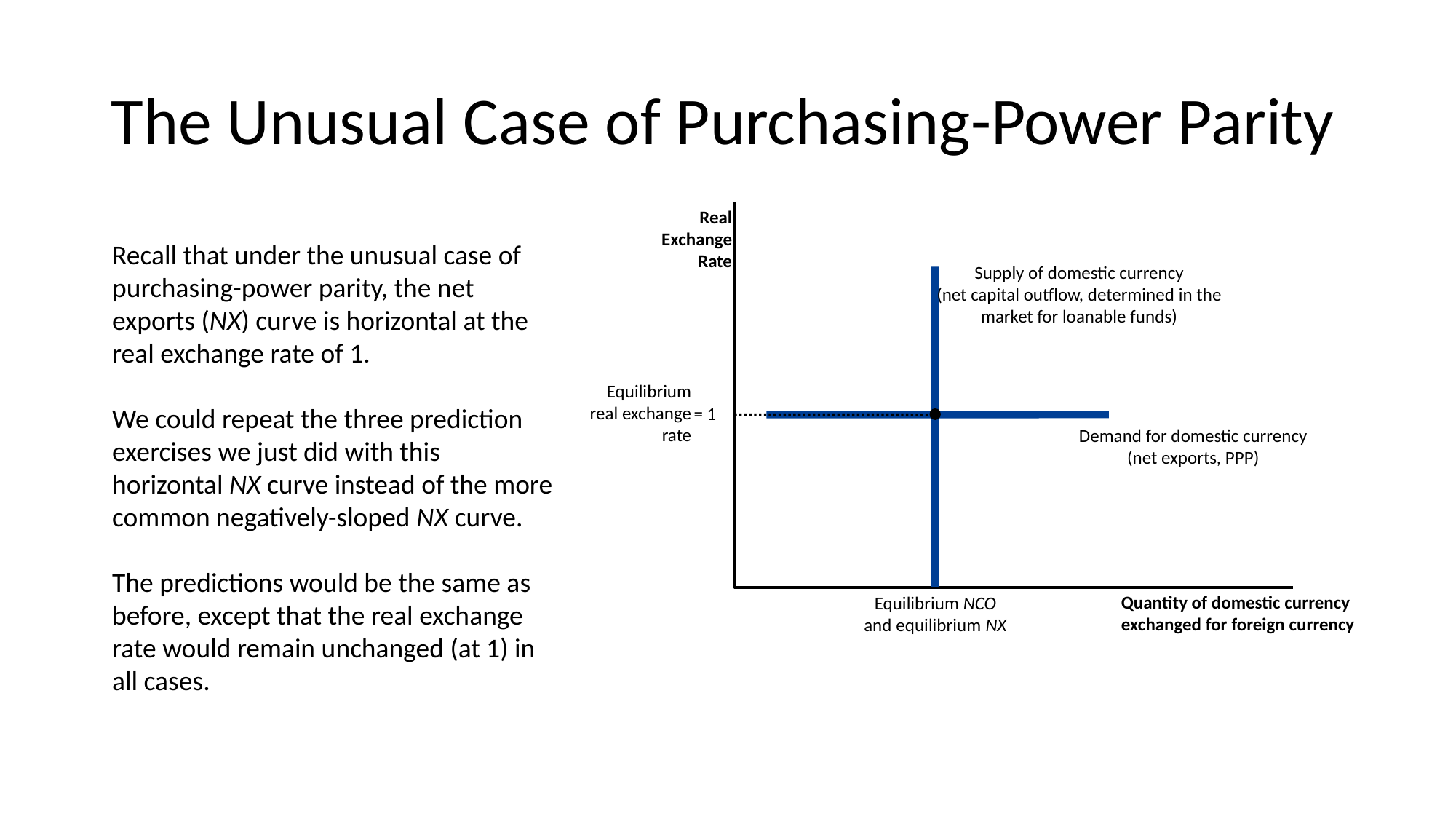

# The Unusual Case of Purchasing-Power Parity

Real Exchange Rate
Supply of domestic currency
(net capital outflow, determined in the market for loanable funds)

Equilibrium real exchange rate

Equilibrium NCO and equilibrium NX
= 1

Demand for domestic currency
(net exports, PPP)
Quantity of domestic currency exchanged for foreign currency
Recall that under the unusual case of purchasing-power parity, the net exports (NX) curve is horizontal at the real exchange rate of 1.

We could repeat the three prediction exercises we just did with this horizontal NX curve instead of the more common negatively-sloped NX curve.

The predictions would be the same as before, except that the real exchange rate would remain unchanged (at 1) in all cases.